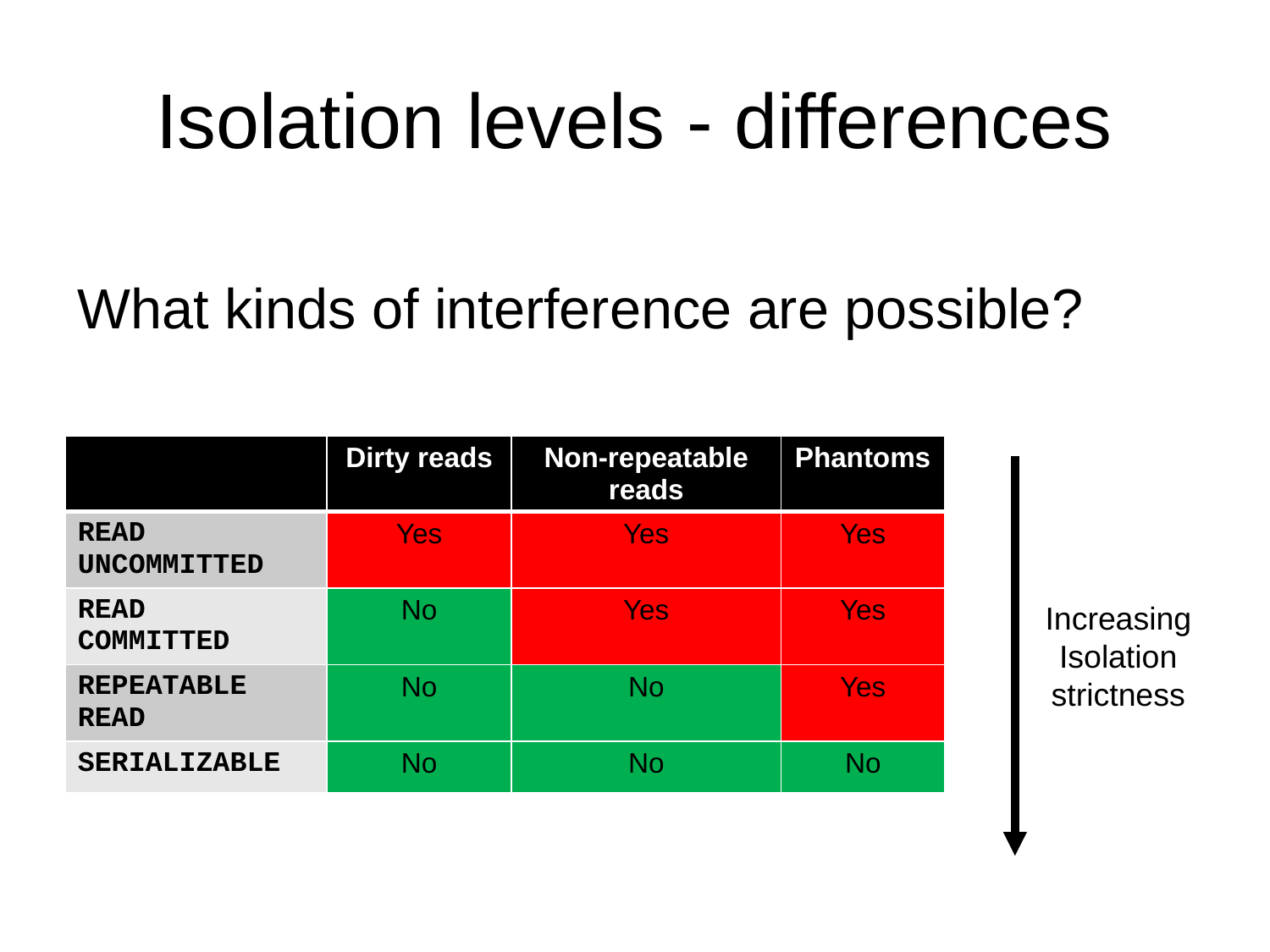

# Isolation levels - differences
What kinds of interference are possible?
|  | Dirty reads | Non-repeatable reads | Phantoms |
| --- | --- | --- | --- |
| READ UNCOMMITTED | Yes | Yes | Yes |
| READ COMMITTED | No | Yes | Yes |
| REPEATABLE READ | No | No | Yes |
| SERIALIZABLE | No | No | No |
Increasing
Isolation
strictness